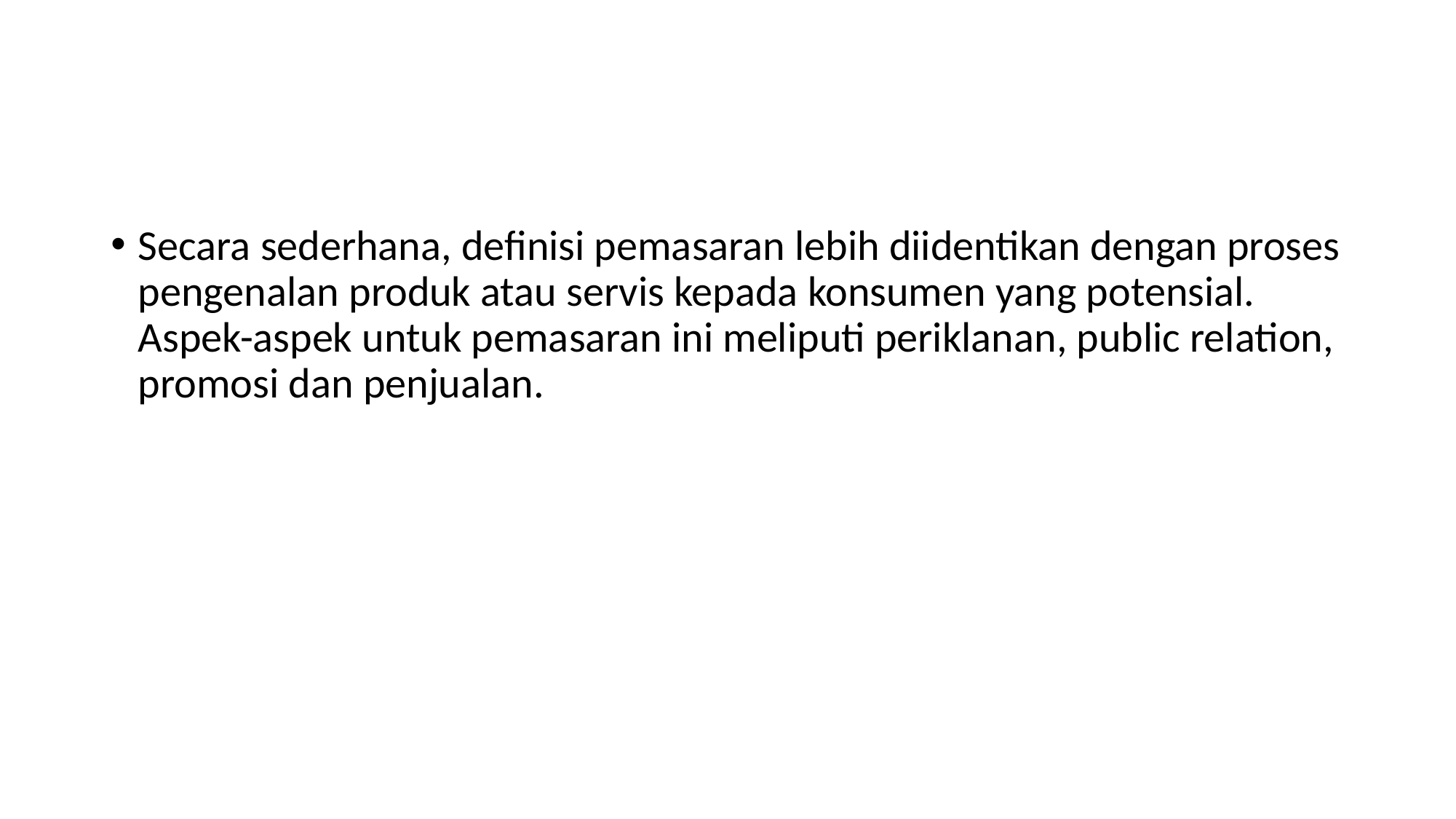

#
Secara sederhana, definisi pemasaran lebih diidentikan dengan proses pengenalan produk atau servis kepada konsumen yang potensial. Aspek-aspek untuk pemasaran ini meliputi periklanan, public relation, promosi dan penjualan.